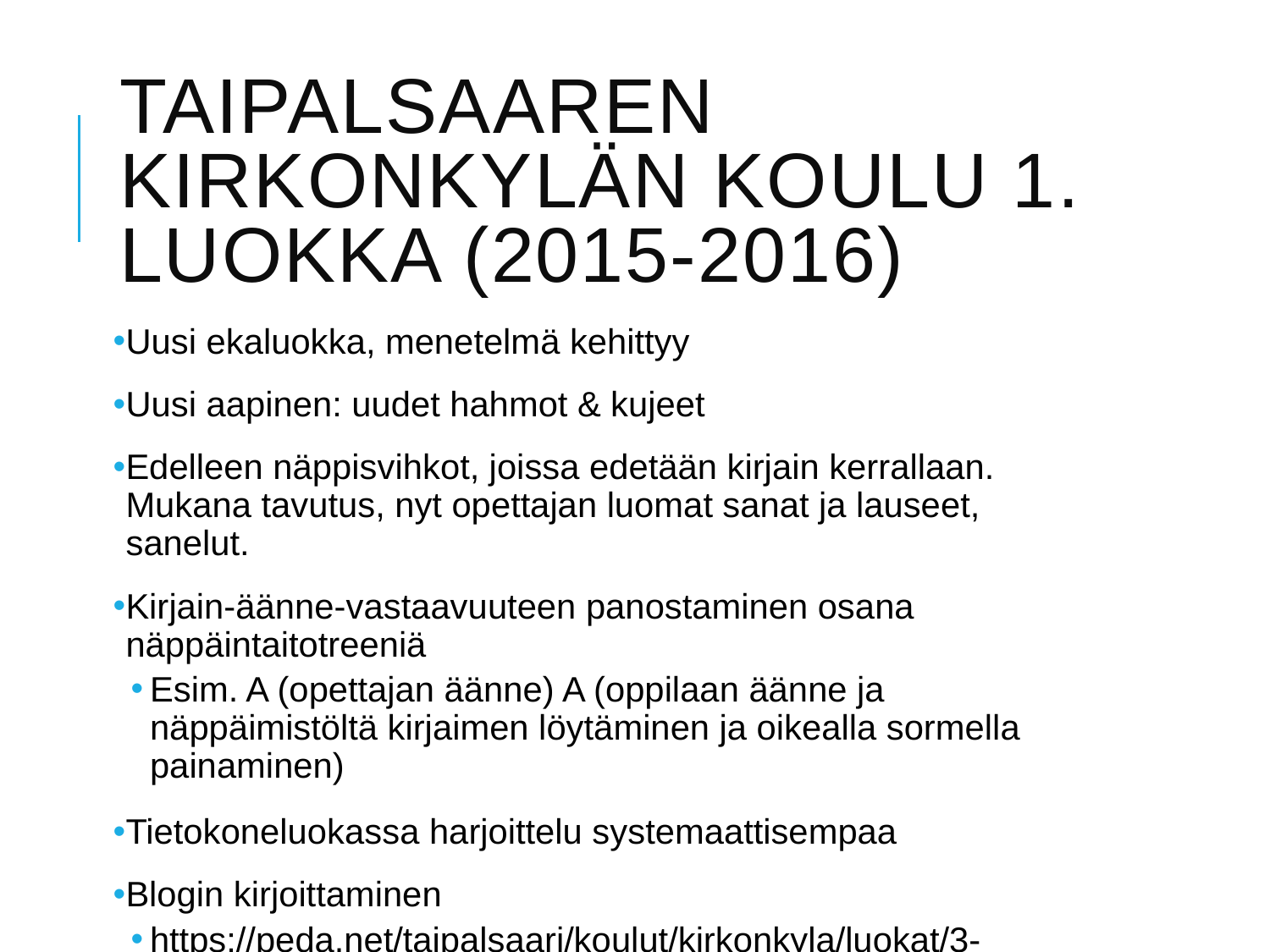

# Taipalsaaren kirkonkylän koulu 1. luokka (2015-2016)
Uusi ekaluokka, menetelmä kehittyy
Uusi aapinen: uudet hahmot & kujeet
Edelleen näppisvihkot, joissa edetään kirjain kerrallaan. Mukana tavutus, nyt opettajan luomat sanat ja lauseet, sanelut.
Kirjain-äänne-vastaavuuteen panostaminen osana näppäintaitotreeniä
Esim. A (opettajan äänne) A (oppilaan äänne ja näppäimistöltä kirjaimen löytäminen ja oikealla sormella painaminen)
Tietokoneluokassa harjoittelu systemaattisempaa
Blogin kirjoittaminen
https://peda.net/taipalsaari/koulut/kirkonkyla/luokat/3-luokka/arkisto-2015-2016/2015